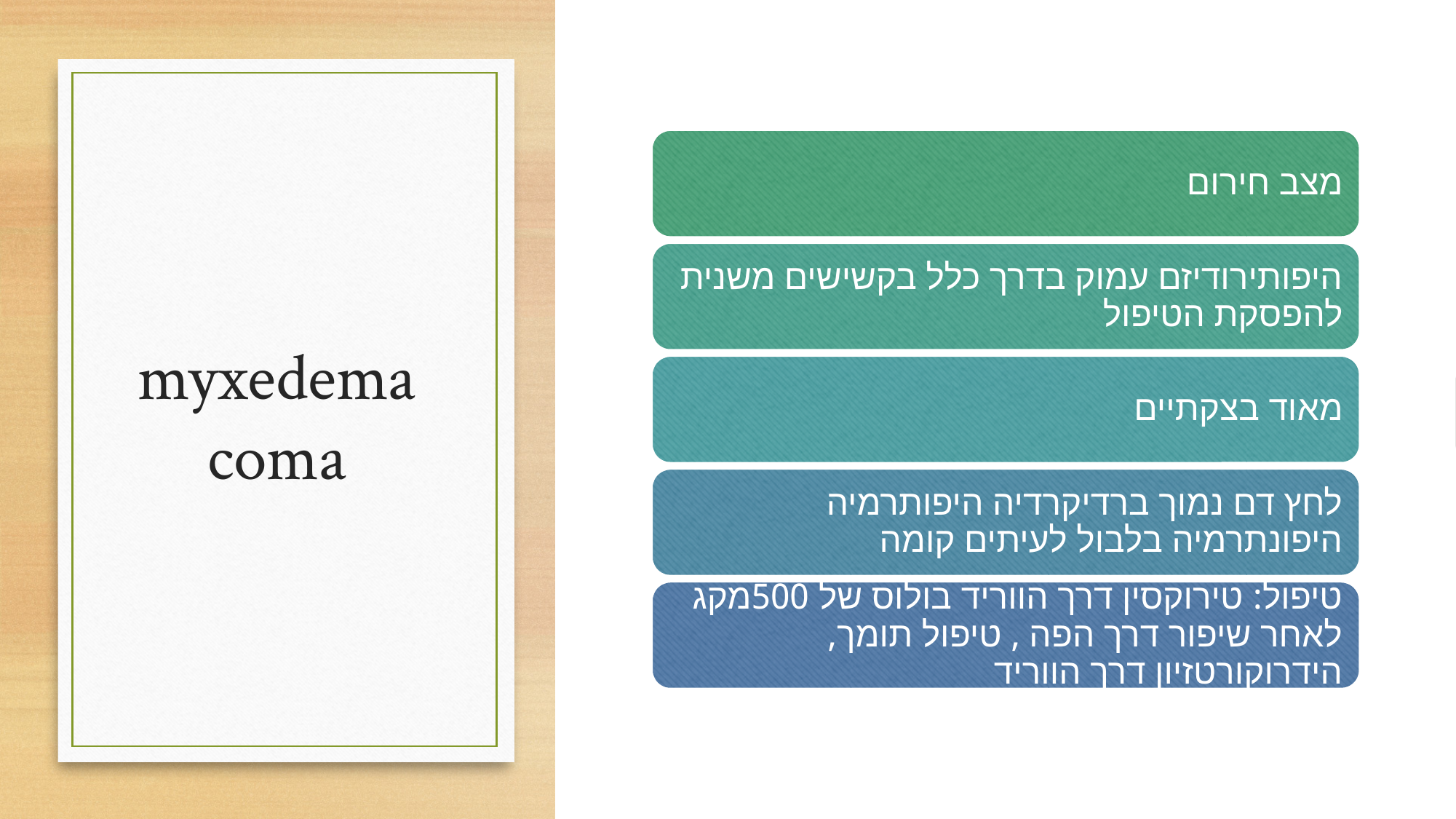

מצב חירום
היפותירודיזם עמוק בדרך כלל בקשישים משנית להפסקת הטיפול
מאוד בצקתיים
לחץ דם נמוך ברדיקרדיה היפותרמיה היפונתרמיה בלבול לעיתים קומה
טיפול: טירוקסין דרך הווריד בולוס של 500מקג לאחר שיפור דרך הפה , טיפול תומך, הידרוקורטזיון דרך הווריד
# myxedema coma